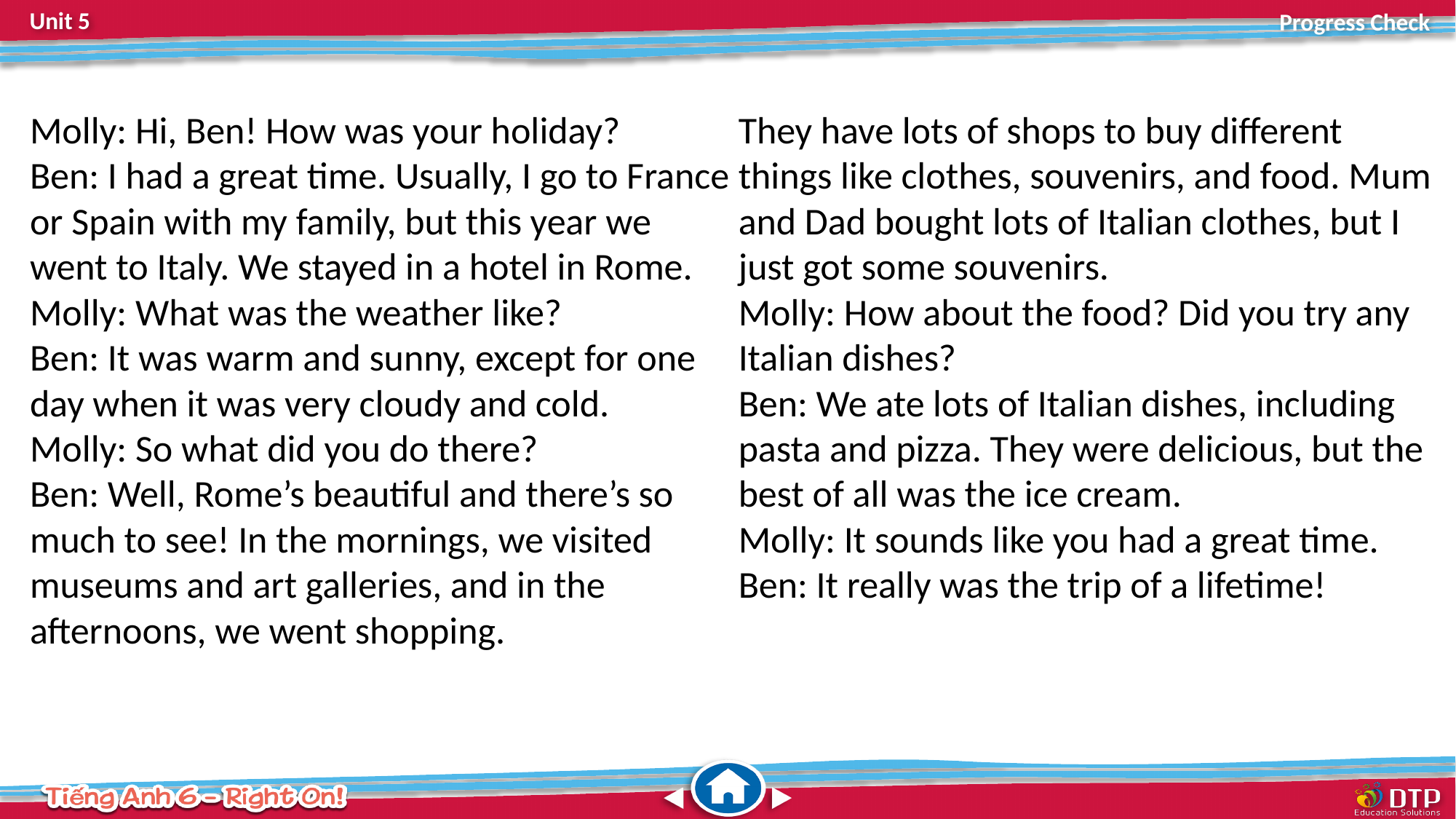

Molly: Hi, Ben! How was your holiday?
Ben: I had a great time. Usually, I go to France or Spain with my family, but this year we went to Italy. We stayed in a hotel in Rome.
Molly: What was the weather like?
Ben: It was warm and sunny, except for one day when it was very cloudy and cold.
Molly: So what did you do there?
Ben: Well, Rome’s beautiful and there’s so much to see! In the mornings, we visited museums and art galleries, and in the afternoons, we went shopping.
They have lots of shops to buy different things like clothes, souvenirs, and food. Mum and Dad bought lots of Italian clothes, but I just got some souvenirs.
Molly: How about the food? Did you try any Italian dishes?
Ben: We ate lots of Italian dishes, including pasta and pizza. They were delicious, but the best of all was the ice cream.
Molly: It sounds like you had a great time.
Ben: It really was the trip of a lifetime!